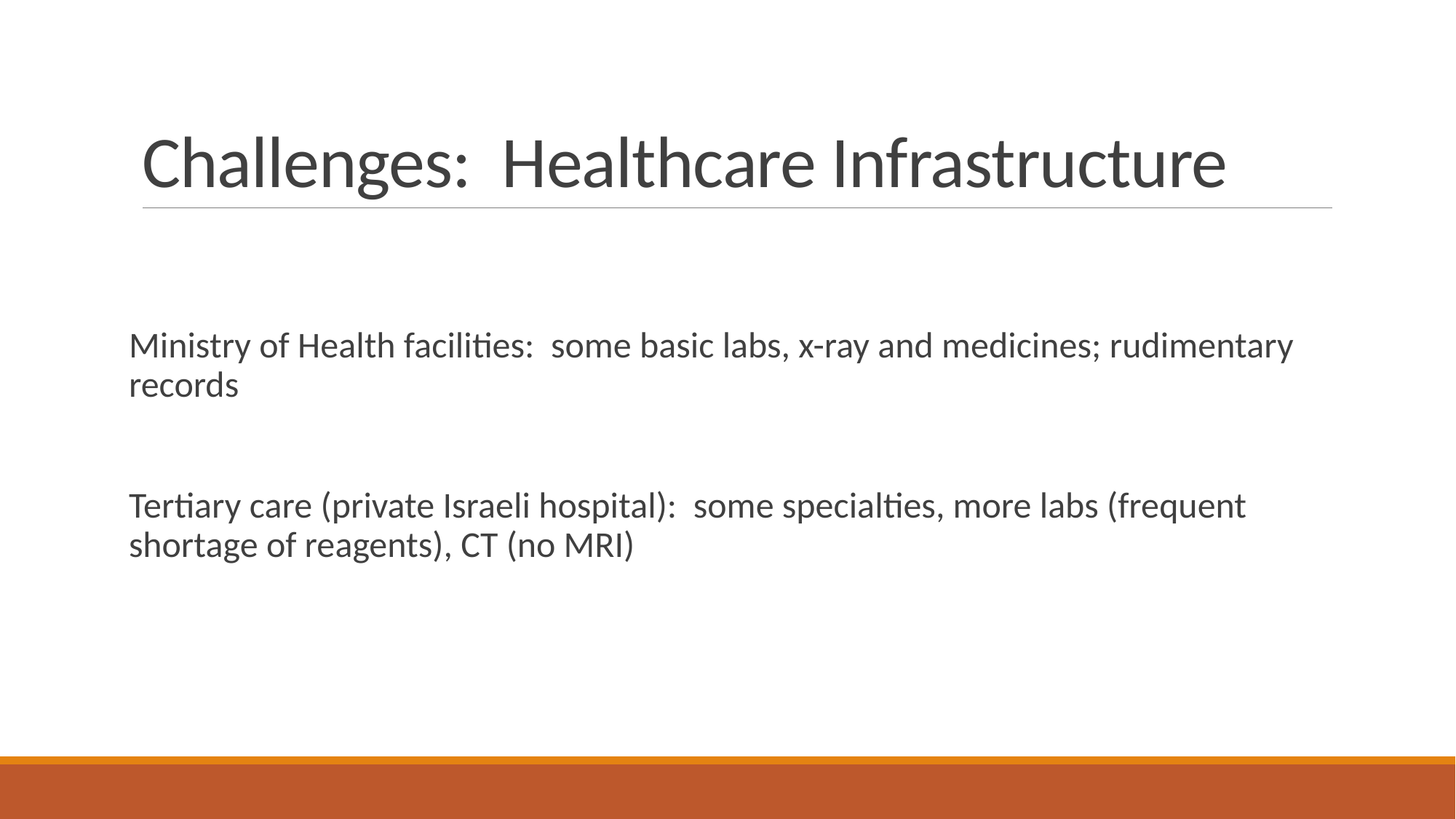

# Challenges:  Healthcare Infrastructure
Ministry of Health facilities:  some basic labs, x-ray and medicines; rudimentary 	records

Tertiary care (private Israeli hospital):  some specialties, more labs (frequent 	shortage of reagents), CT (no MRI)